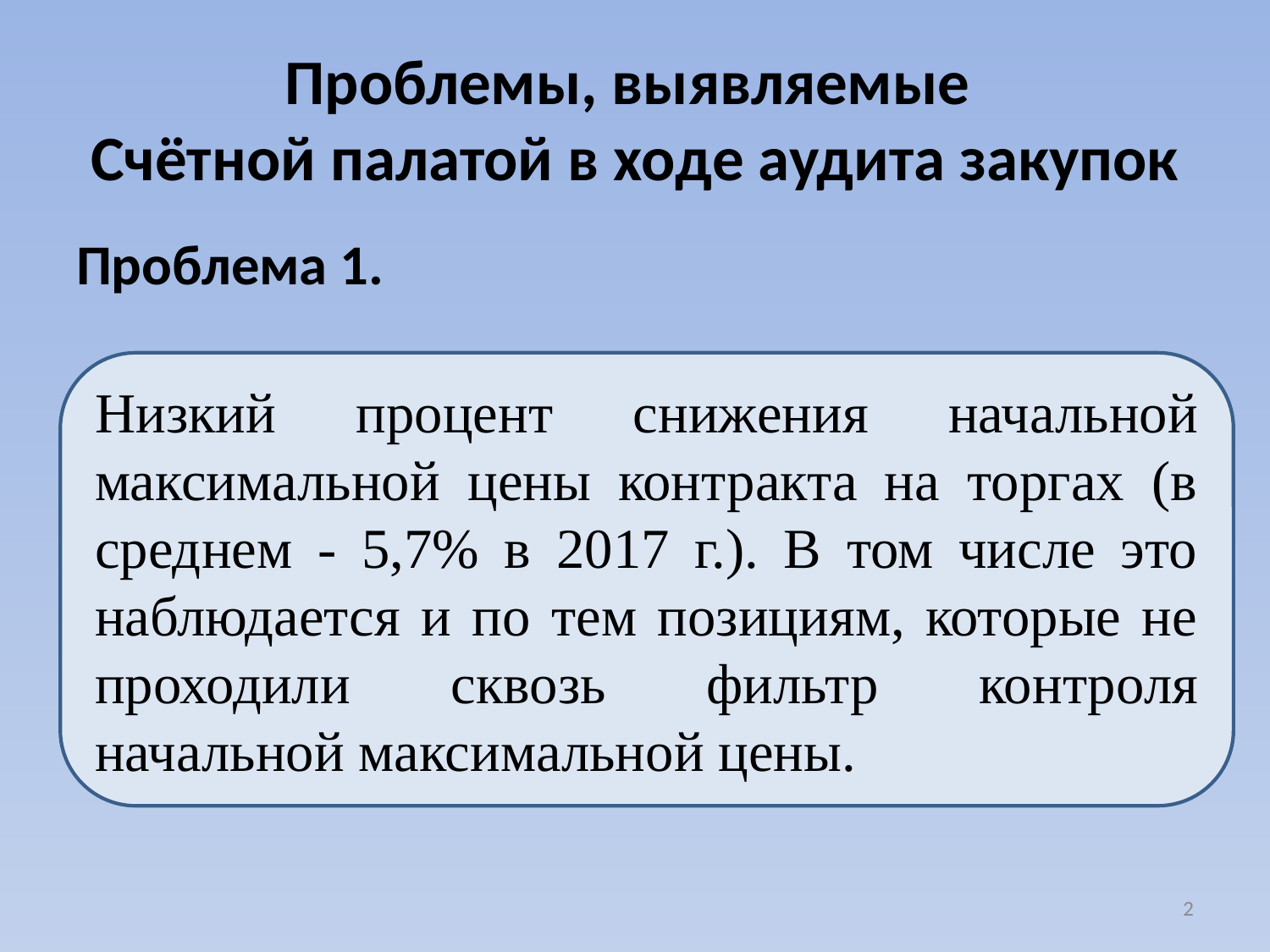

# Проблемы, выявляемые Счётной палатой в ходе аудита закупок
Проблема 1.
Низкий процент снижения начальной максимальной цены контракта на торгах (в среднем - 5,7% в 2017 г.). В том числе это наблюдается и по тем позициям, которые не проходили сквозь фильтр контроля начальной максимальной цены.
2